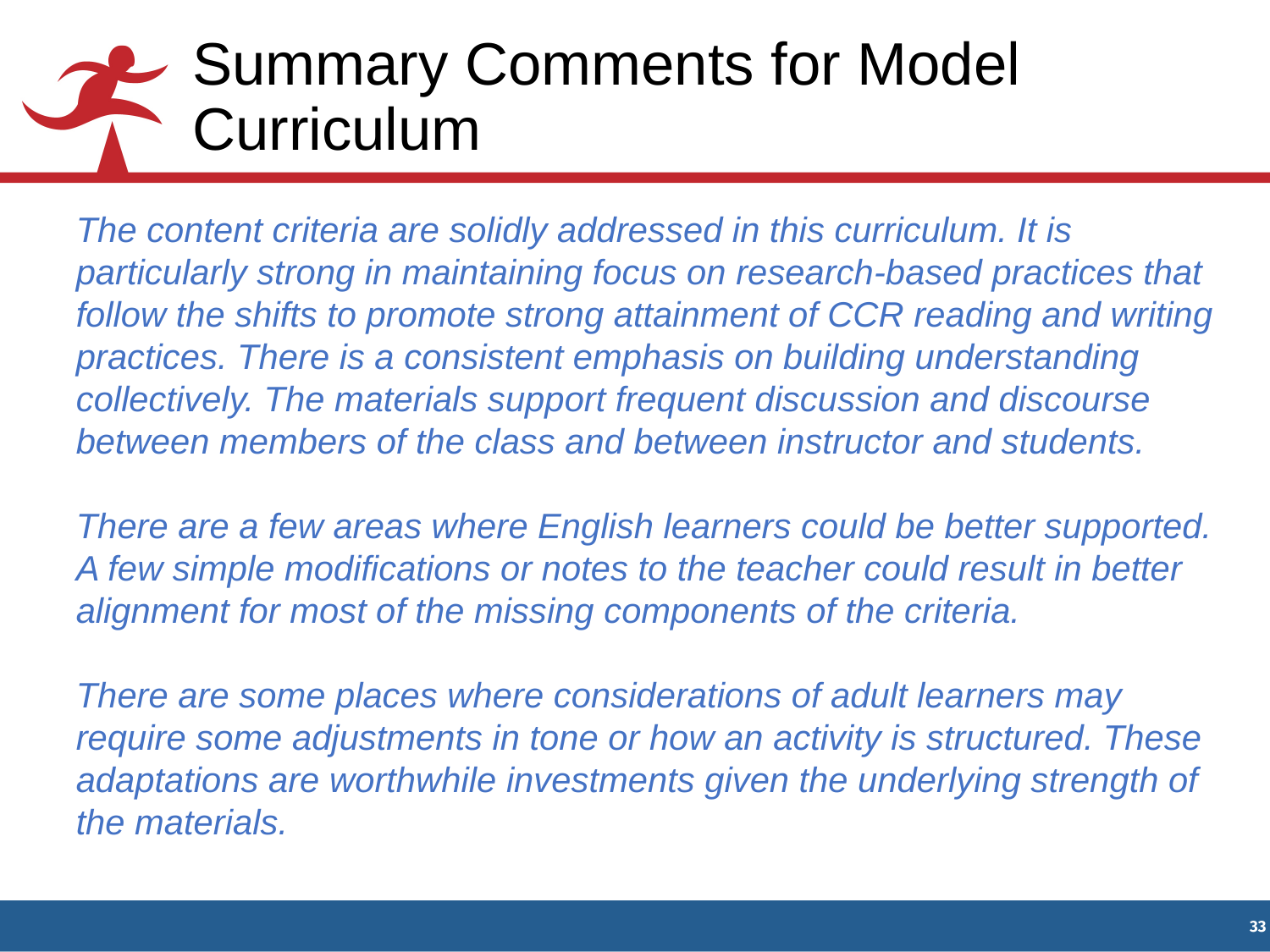

# Summary Comments for Model Curriculum
The content criteria are solidly addressed in this curriculum. It is particularly strong in maintaining focus on research-based practices that follow the shifts to promote strong attainment of CCR reading and writing practices. There is a consistent emphasis on building understanding collectively. The materials support frequent discussion and discourse between members of the class and between instructor and students.

There are a few areas where English learners could be better supported. A few simple modifications or notes to the teacher could result in better alignment for most of the missing components of the criteria.

There are some places where considerations of adult learners may require some adjustments in tone or how an activity is structured. These adaptations are worthwhile investments given the underlying strength of the materials.